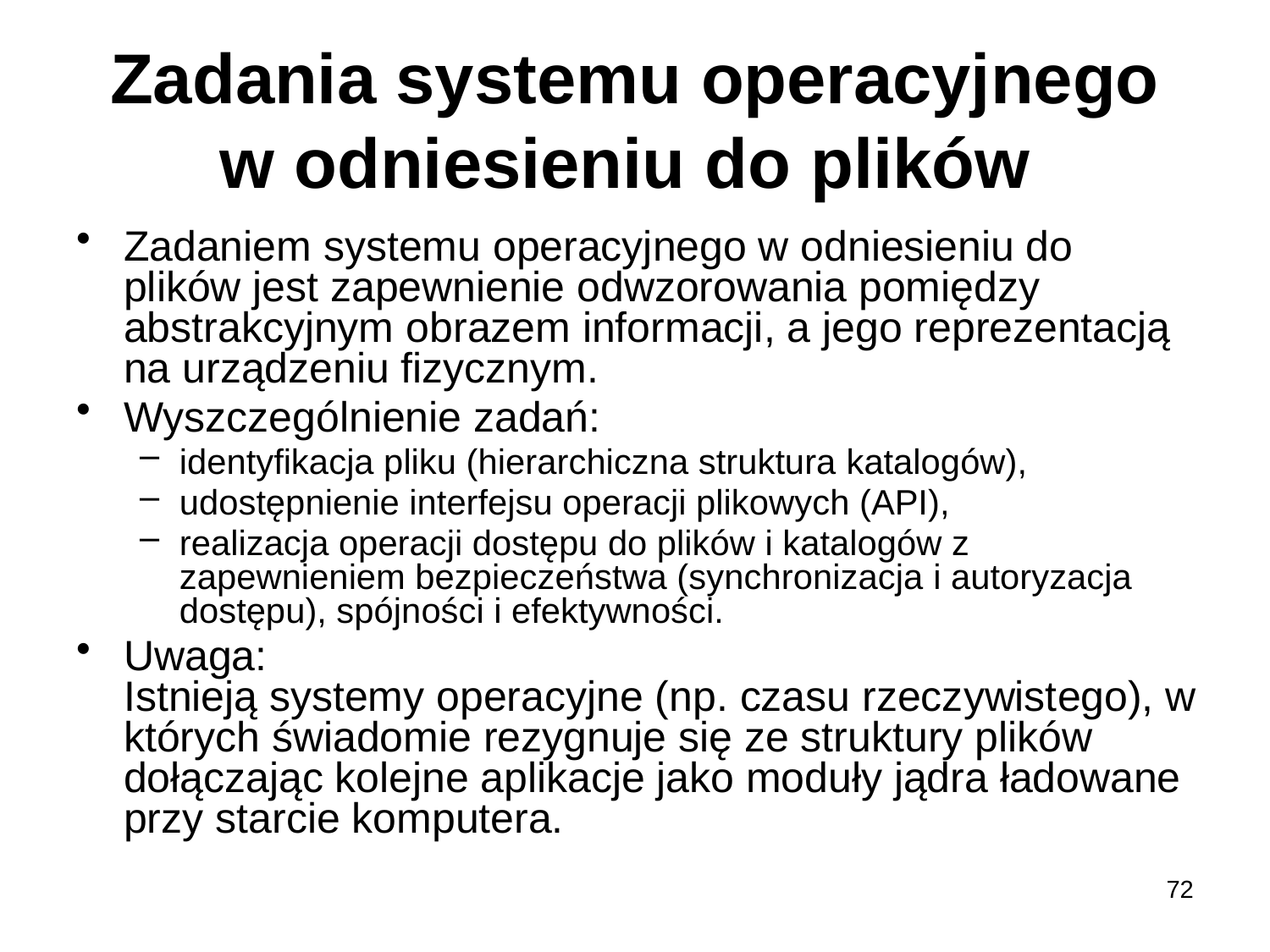

# Zadania systemu operacyjnego w odniesieniu do plików
Zadaniem systemu operacyjnego w odniesieniu do plików jest zapewnienie odwzorowania pomiędzy abstrakcyjnym obrazem informacji, a jego reprezentacją na urządzeniu fizycznym.
Wyszczególnienie zadań:
identyfikacja pliku (hierarchiczna struktura katalogów),
udostępnienie interfejsu operacji plikowych (API),
realizacja operacji dostępu do plików i katalogów z zapewnieniem bezpieczeństwa (synchronizacja i autoryzacja dostępu), spójności i efektywności.
Uwaga:
Istnieją systemy operacyjne (np. czasu rzeczywistego), w których świadomie rezygnuje się ze struktury plików dołączając kolejne aplikacje jako moduły jądra ładowane przy starcie komputera.
72